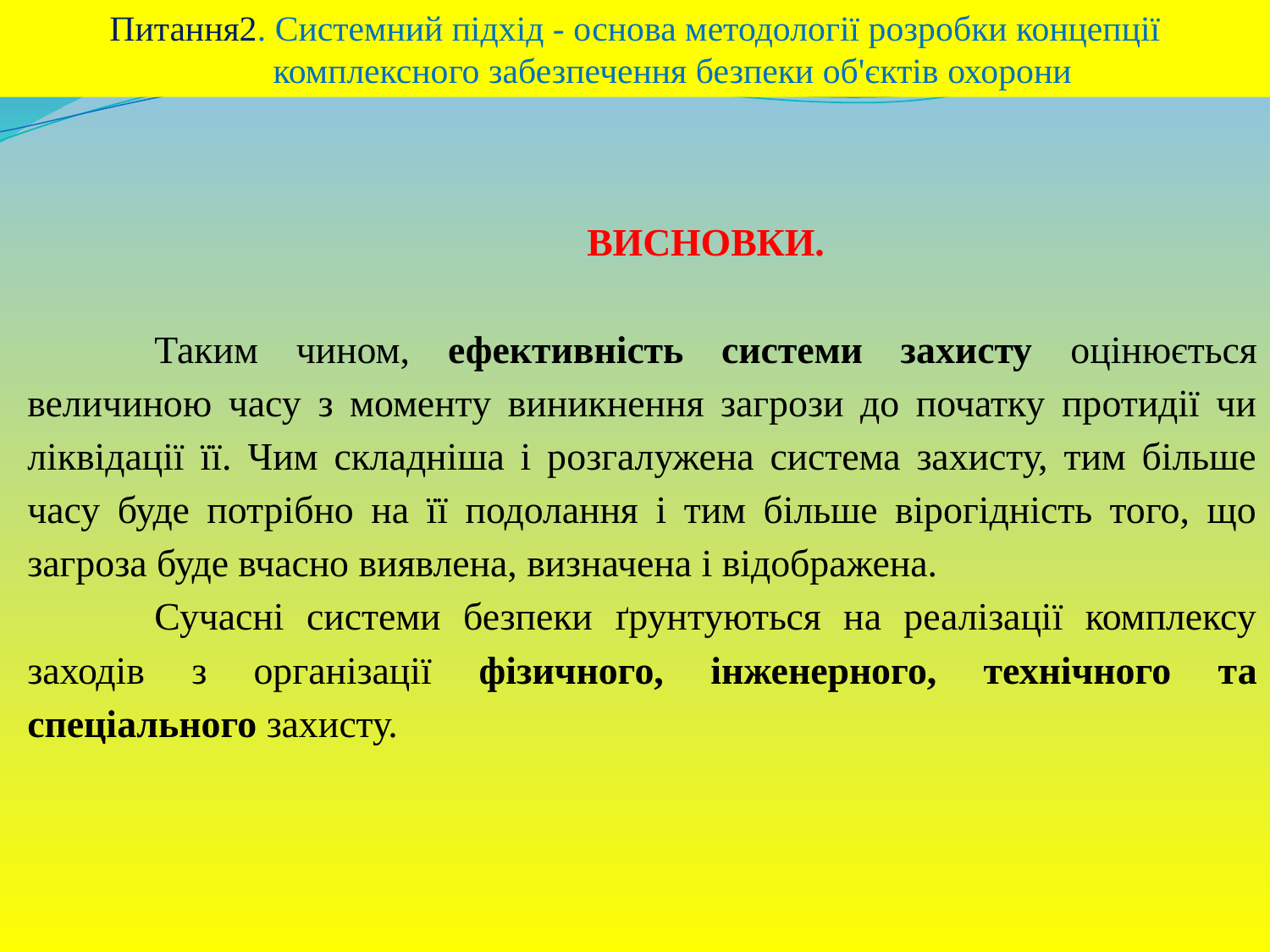

Питання2. Системний підхід - основа методології розробки концепції комплексного забезпечення безпеки об'єктів охорони
	ВИСНОВКИ.

	Таким чином, ефективність системи захисту оцінюється величиною часу з моменту виникнення загрози до початку протидії чи ліквідації її. Чим складніша і розгалужена система захисту, тим більше часу буде потрібно на її подолання і тим більше вірогідність того, що загроза буде вчасно виявлена, визначена і відображена.
	Сучасні системи безпеки ґрунтуються на реалізації комплексу заходів з організації фізичного, інженерного, технічного та спеціального захисту.